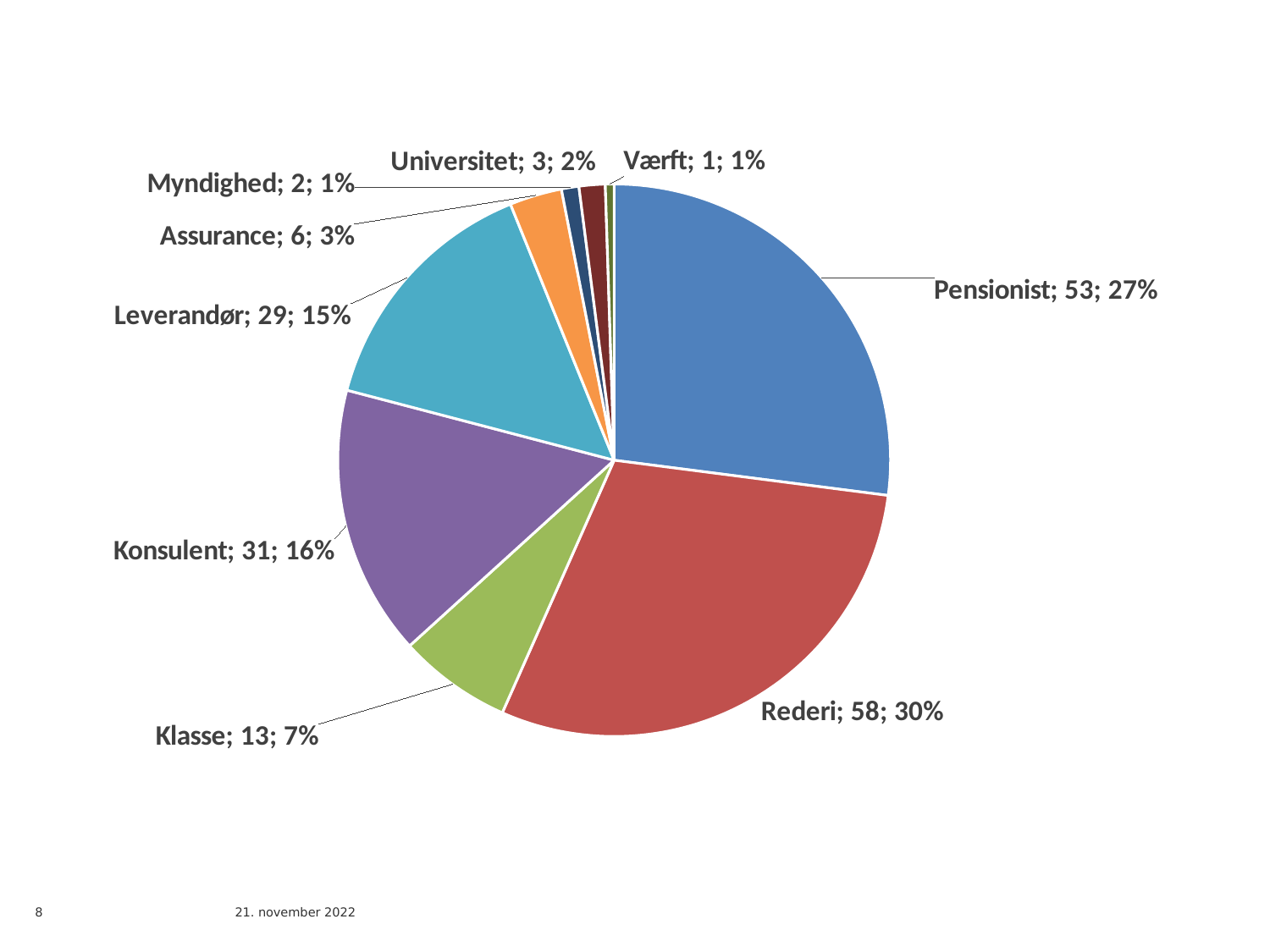

### Chart

| Category |  |
|---|---|
| Pensionist | 53.0 |
| Rederi | 58.0 |
| Klasse | 13.0 |
| Konsulent | 31.0 |
| Leverandør | 29.0 |
| Assurance | 6.0 |
| Myndighed | 2.0 |
| Universitet | 3.0 |
| Værft | 1.0 |

### Chart

| Category |
|---|
8